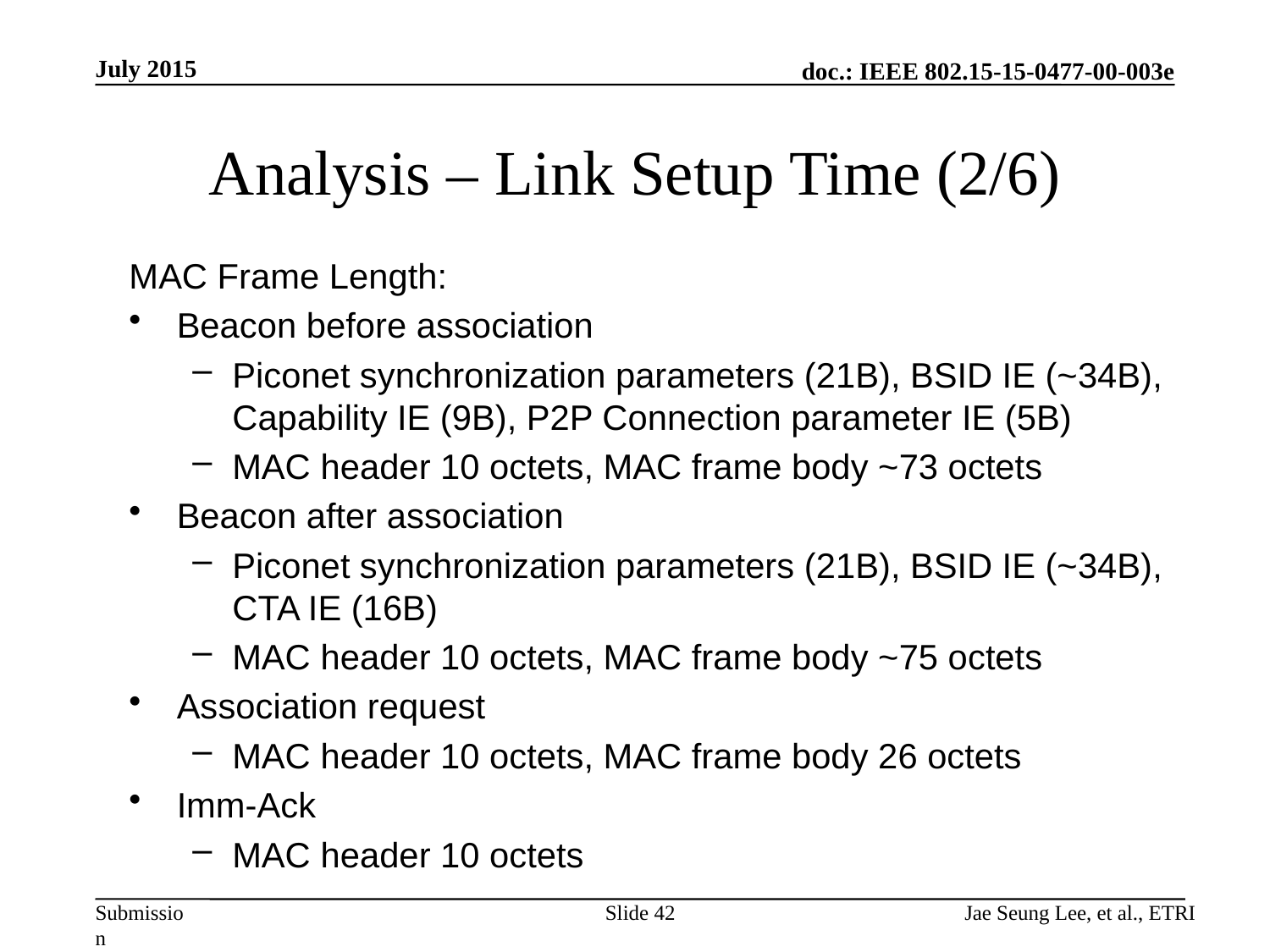

July 2015
# Analysis – Link Setup Time (2/6)

MAC Frame Length:
Beacon before association
Piconet synchronization parameters (21B), BSID IE (~34B), Capability IE (9B), P2P Connection parameter IE (5B)
MAC header 10 octets, MAC frame body ~73 octets
Beacon after association
Piconet synchronization parameters (21B), BSID IE (~34B), CTA IE (16B)
MAC header 10 octets, MAC frame body ~75 octets
Association request
MAC header 10 octets, MAC frame body 26 octets
Imm-Ack
MAC header 10 octets

Slide 42
Jae Seung Lee, et al., ETRI